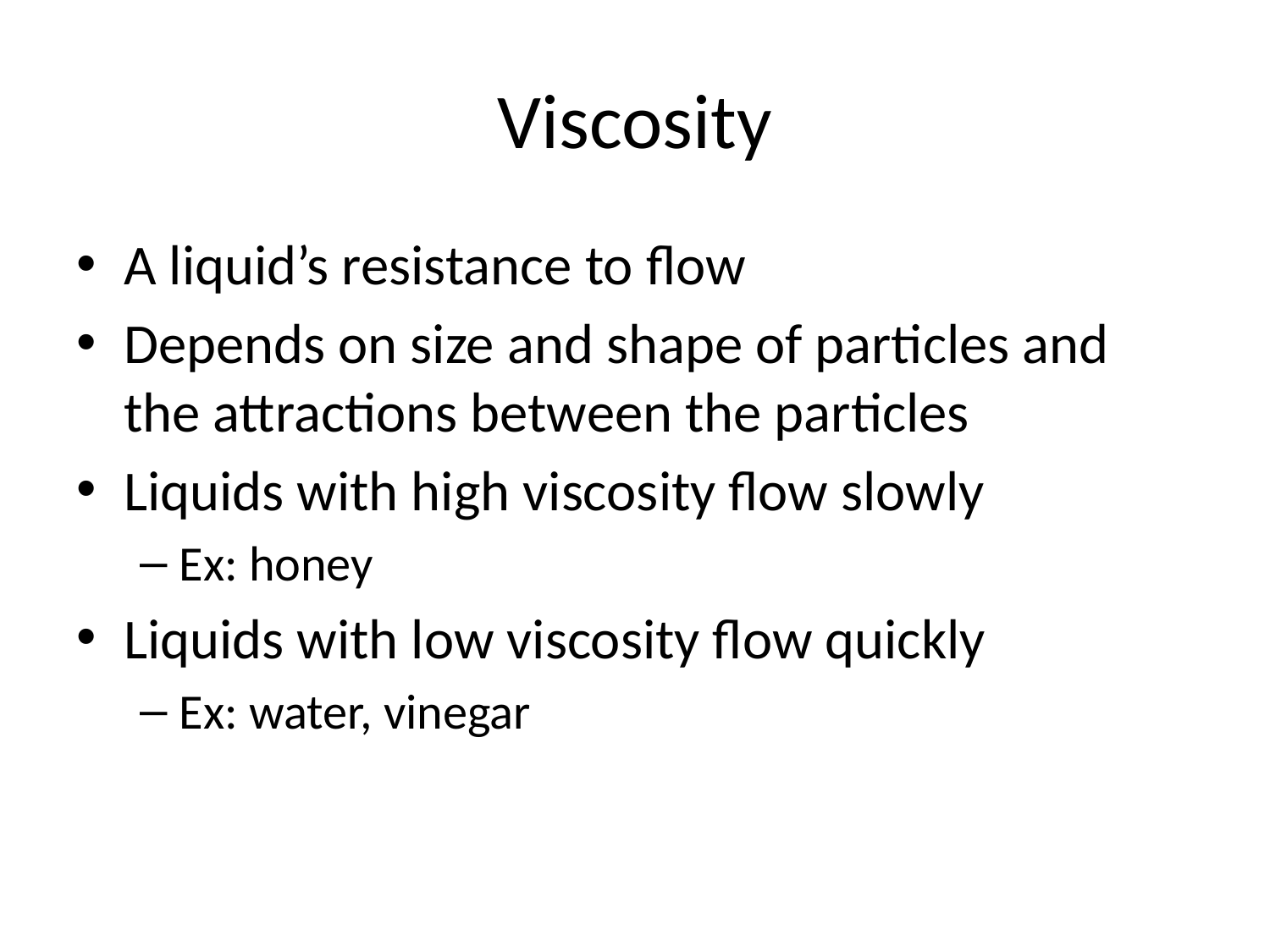

# Viscosity
A liquid’s resistance to flow
Depends on size and shape of particles and the attractions between the particles
Liquids with high viscosity flow slowly
Ex: honey
Liquids with low viscosity flow quickly
Ex: water, vinegar